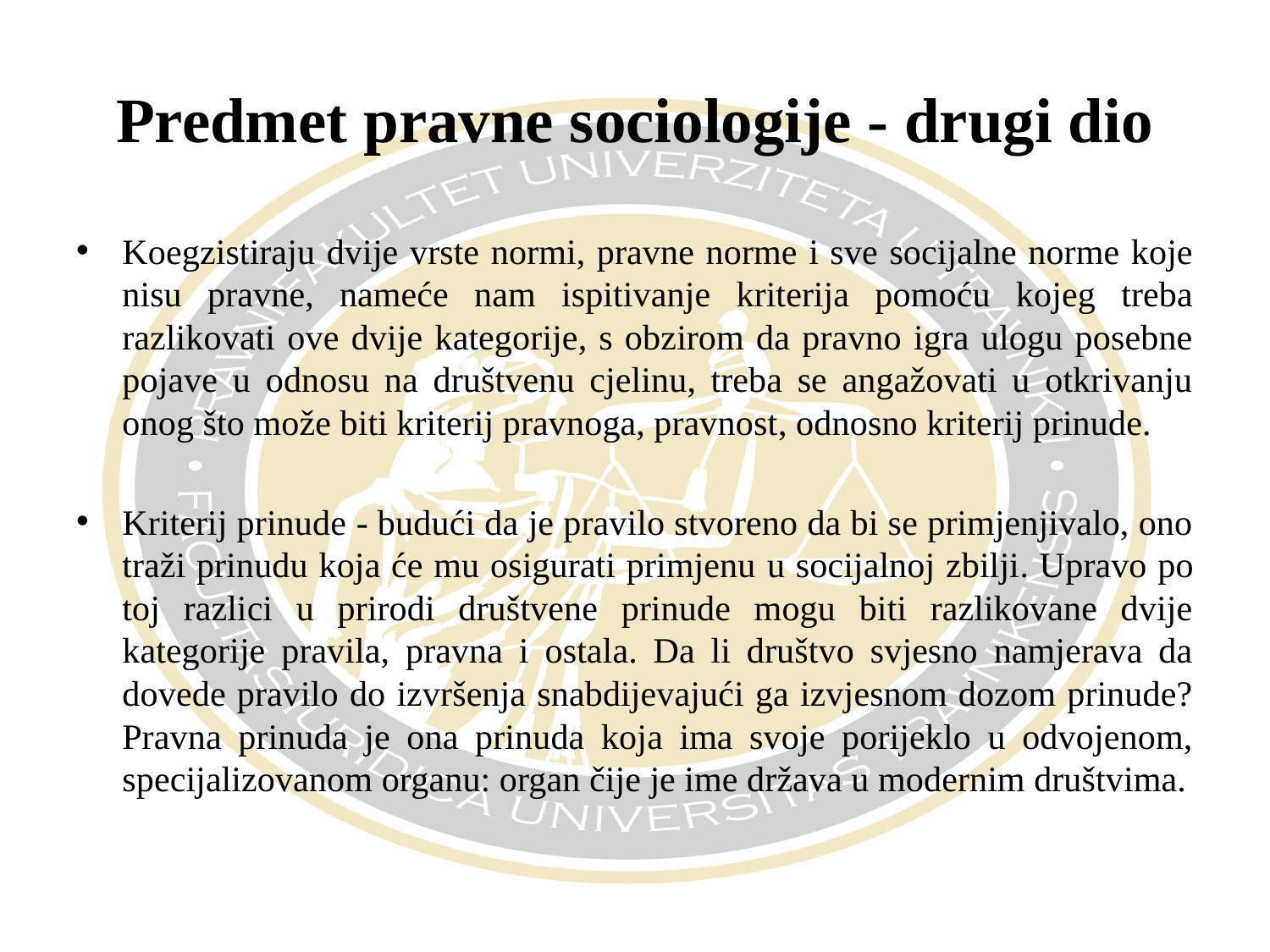

# Predmet pravne sociologije - drugi dio
Koegzistiraju dvije vrste normi, pravne norme i sve socijalne norme koje nisu pravne, nameće nam ispitivanje kriterija pomoću kojeg treba razlikovati ove dvije kategorije, s obzirom da pravno igra ulogu posebne pojave u odnosu na društvenu cjelinu, treba se angažovati u otkrivanju onog što može biti kriterij pravnoga, pravnost, odnosno kriterij prinude.

Kriterij prinude - budući da je pravilo stvoreno da bi se primjenjivalo, ono traži prinudu koja će mu osigurati primjenu u socijalnoj zbilji. Upravo po toj razlici u prirodi društvene prinude mogu biti razlikovane dvije kategorije pravila, pravna i ostala. Da li društvo svjesno namjerava da dovede pravilo do izvršenja snabdijevajući ga izvjesnom dozom prinude? Pravna prinuda je ona prinuda koja ima svoje porijeklo u odvojenom, specijalizovanom organu: organ čije je ime država u modernim društvima.